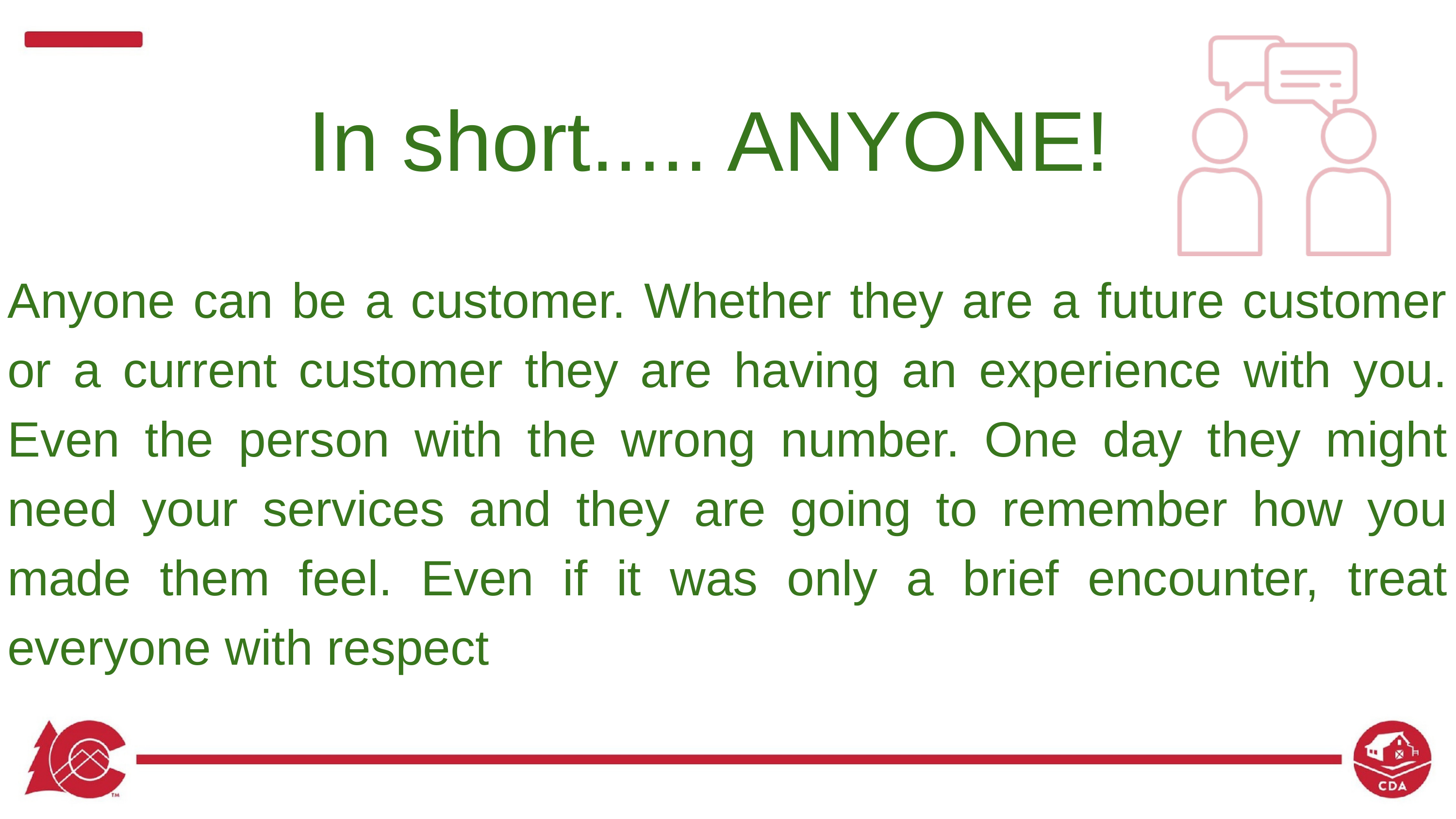

In short..... ANYONE!
Anyone can be a customer. Whether they are a future customer or a current customer they are having an experience with you. Even the person with the wrong number. One day they might need your services and they are going to remember how you made them feel. Even if it was only a brief encounter, treat everyone with respect